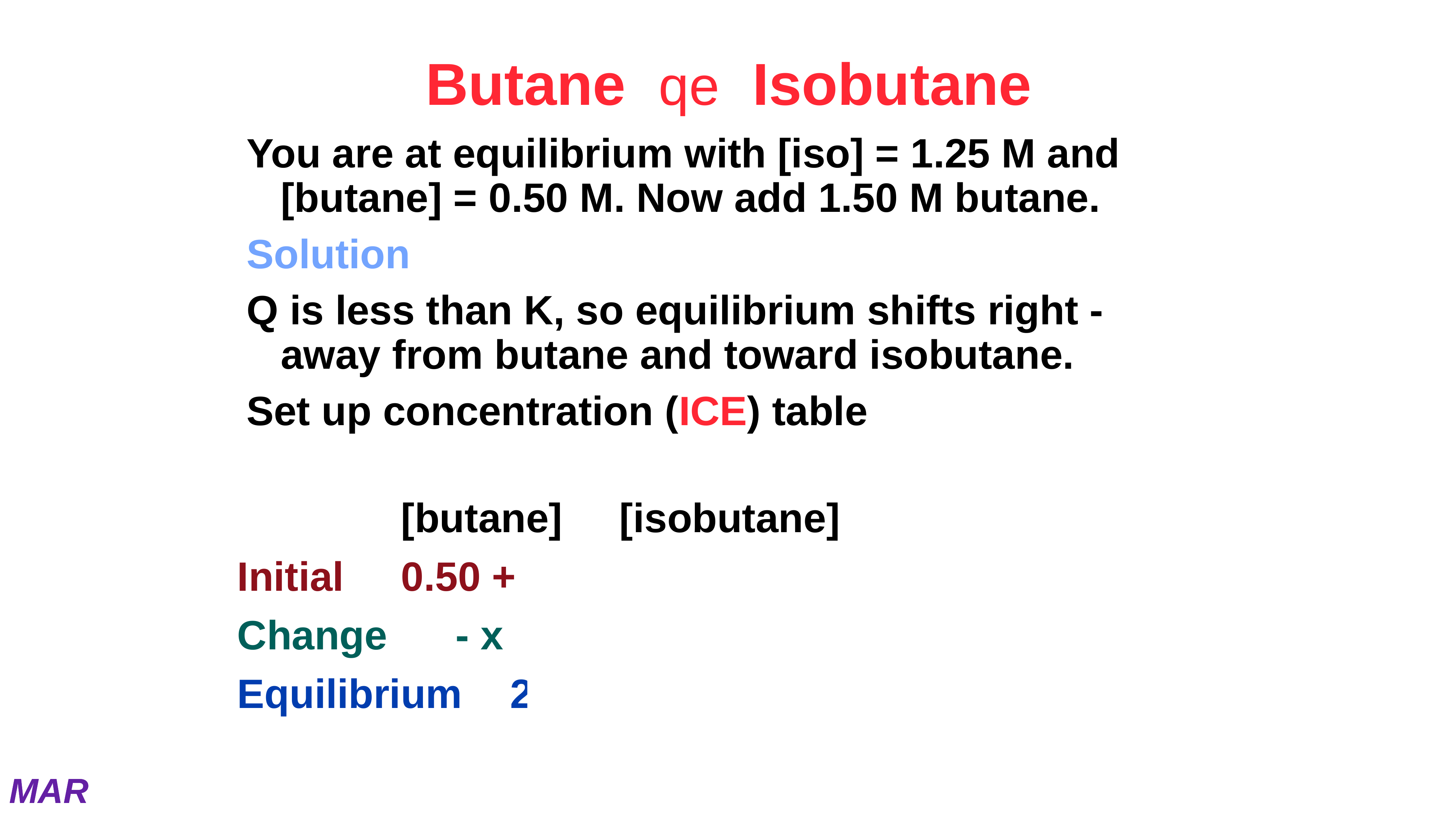

# Butane  qe  Isobutane
You are at equilibrium with [iso] = 1.25 M and [butane] = 0.50 M. Now add 1.50 M butane.
Solution
Q is less than K, so equilibrium shifts right - away from butane and toward isobutane.
Set up concentration (ICE) table
 			[butane]		[isobutane]
Initial		0.50 + 1.50		1.25
Change		- x 			+ x
Equilibrium	2.00 - x		1.25 + x

MAR